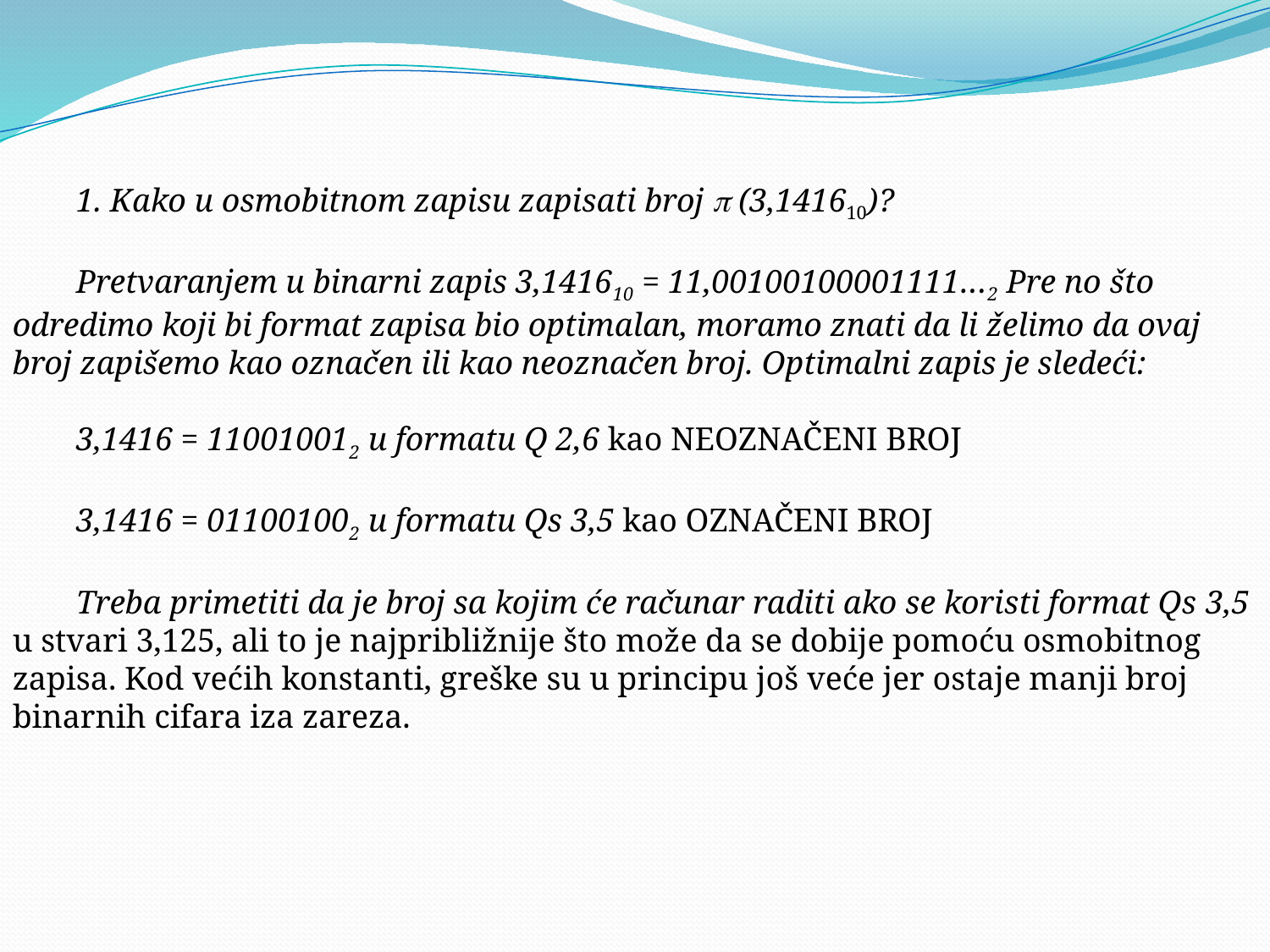

1. Kako u osmobitnom zapisu zapisati broj π (3,141610)?

Pretvaranjem u binarni zapis 3,141610 = 11,00100100001111…2 Pre no što odredimo koji bi format zapisa bio optimalan, moramo znati da li želimo da ovaj broj zapišemo kao označen ili kao neoznačen broj. Optimalni zapis je sledeći:

3,1416 = 110010012 u formatu Q 2,6 kao NEOZNAČENI BROJ

3,1416 = 011001002 u formatu Qs 3,5 kao OZNAČENI BROJ

Treba primetiti da je broj sa kojim će računar raditi ako se koristi format Qs 3,5 u stvari 3,125, ali to je najpribližnije što može da se dobije pomoću osmobitnog zapisa. Kod većih konstanti, greške su u principu još veće jer ostaje manji broj binarnih cifara iza zareza.